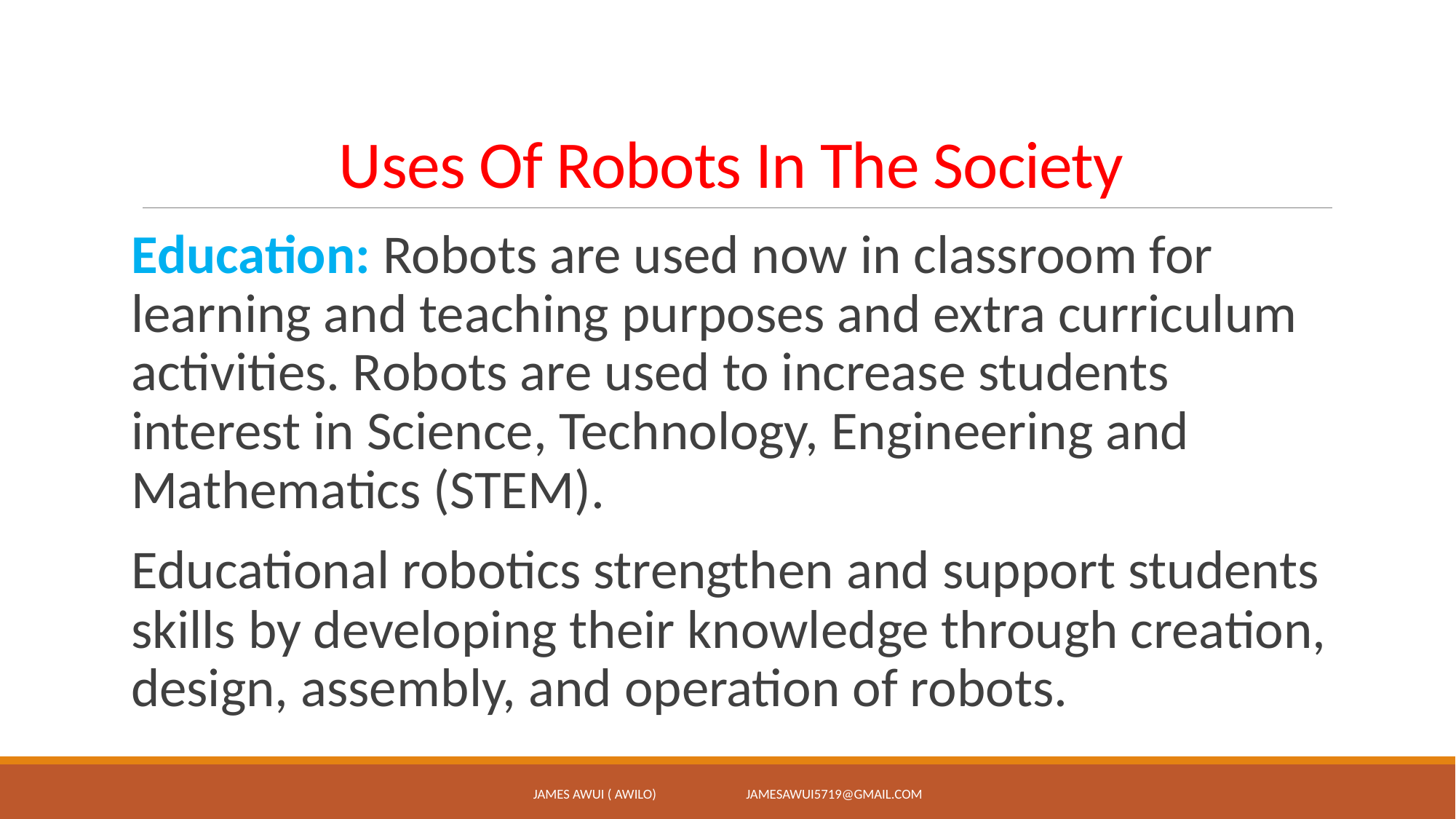

# Uses Of Robots In The Society
Education: Robots are used now in classroom for learning and teaching purposes and extra curriculum activities. Robots are used to increase students interest in Science, Technology, Engineering and Mathematics (STEM).
Educational robotics strengthen and support students skills by developing their knowledge through creation, design, assembly, and operation of robots.
JAMES AWUI ( AWILO)                             jamesawui5719@gmail.com